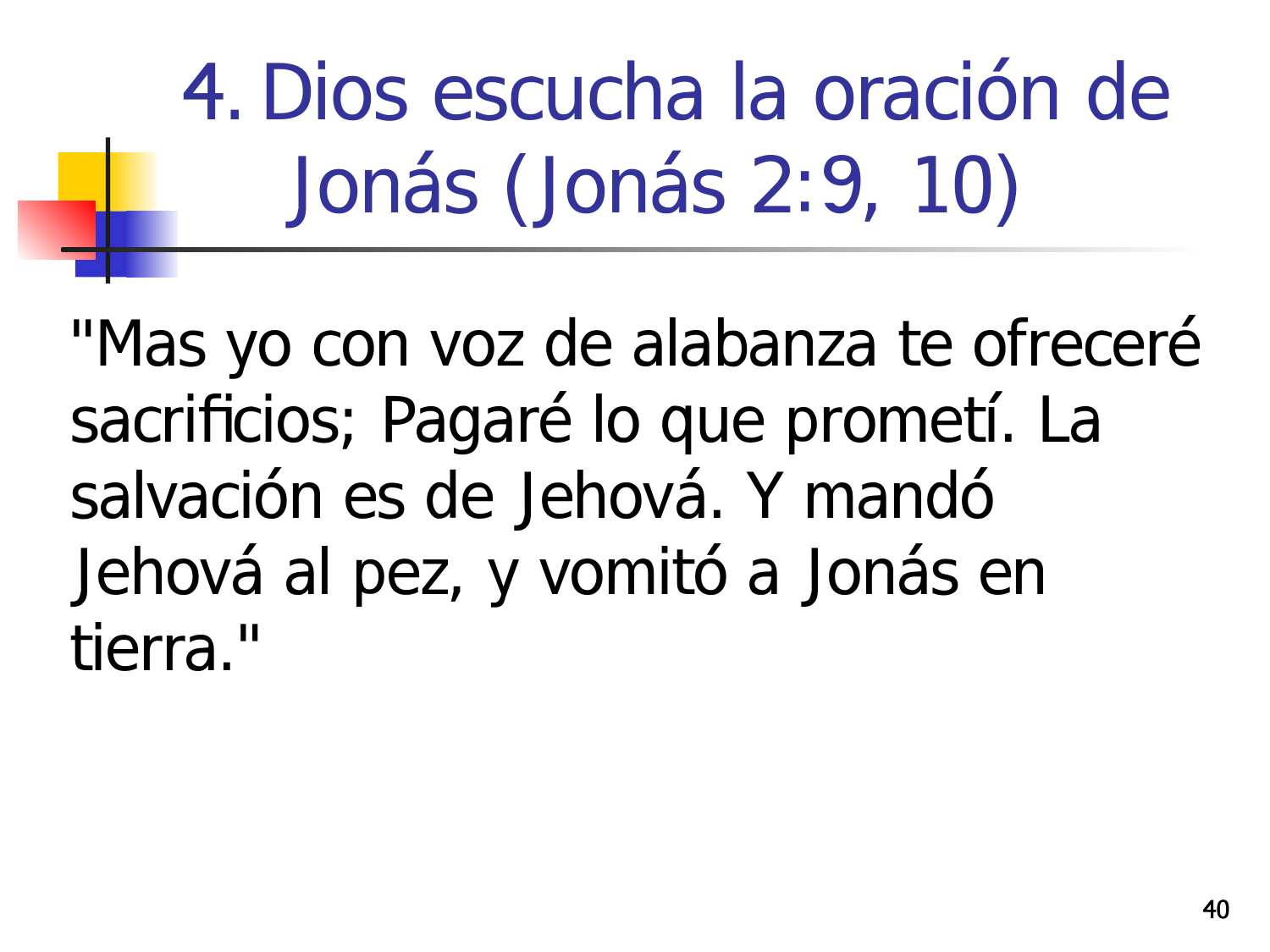

# Dios escucha la oración de  Jonás (Jonás 2:9, 10)
	"Mas yo con voz de alabanza te ofreceré sacrificios; Pagaré lo que prometí. La salvación es de Jehová. Y mandó Jehová al pez, y vomitó a Jonás en tierra."

40
40